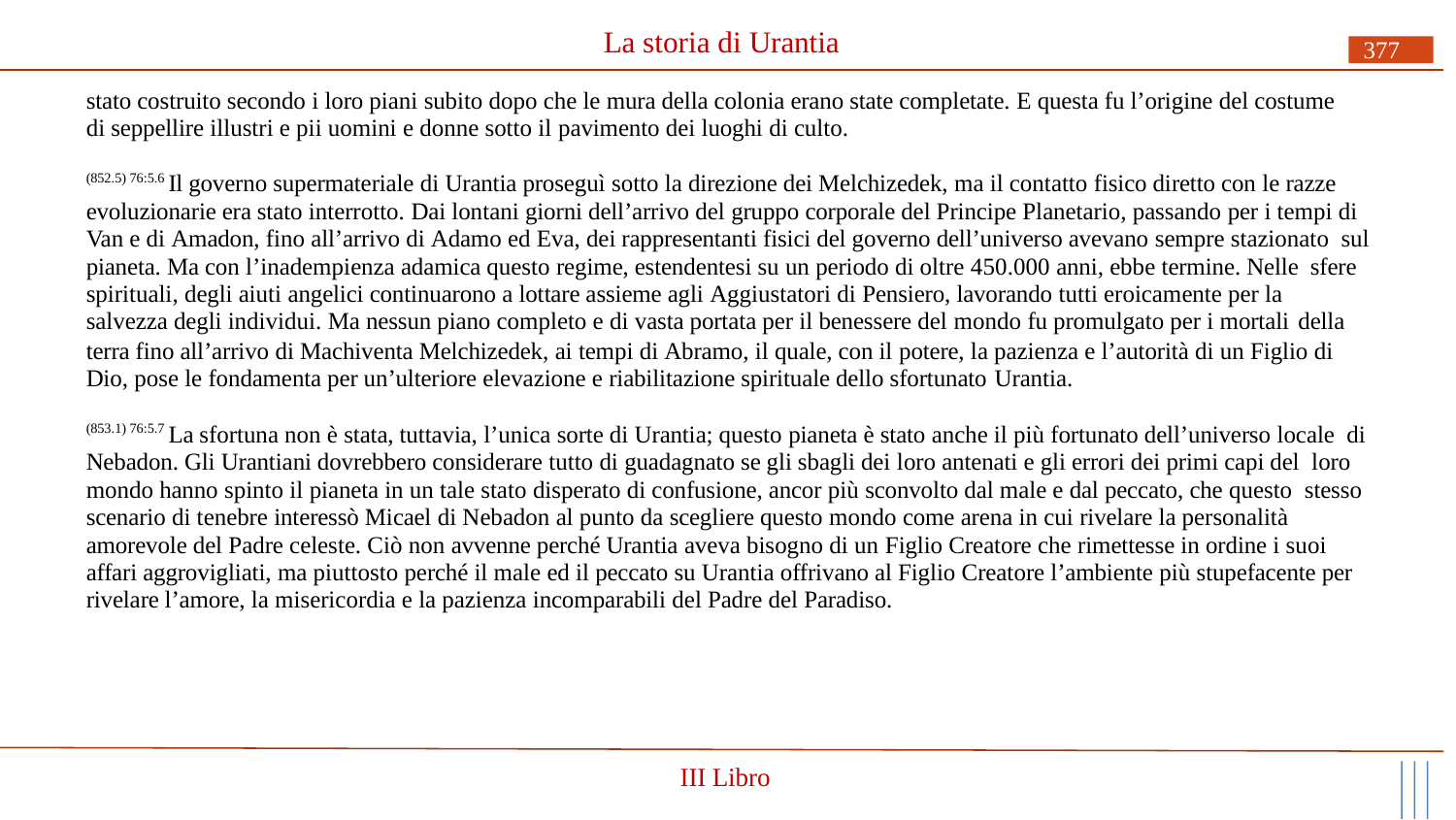

# La storia di Urantia
377

stato costruito secondo i loro piani subito dopo che le mura della colonia erano state completate. E questa fu l’origine del costume  di seppellire illustri e pii uomini e donne sotto il pavimento dei luoghi di culto.

(852.5) 76:5.6 Il governo supermateriale di Urantia proseguì sotto la direzione dei Melchizedek, ma il contatto fisico diretto con le razze  evoluzionarie era stato interrotto. Dai lontani giorni dell’arrivo del gruppo corporale del Principe Planetario, passando per i tempi di  Van e di Amadon, fino all’arrivo di Adamo ed Eva, dei rappresentanti fisici del governo dell’universo avevano sempre stazionato  sul pianeta. Ma con l’inadempienza adamica questo regime, estendentesi su un periodo di oltre 450.000 anni, ebbe termine. Nelle  sfere spirituali, degli aiuti angelici continuarono a lottare assieme agli Aggiustatori di Pensiero, lavorando tutti eroicamente per la  salvezza degli individui. Ma nessun piano completo e di vasta portata per il benessere del mondo fu promulgato per i mortali della
terra fino all’arrivo di Machiventa Melchizedek, ai tempi di Abramo, il quale, con il potere, la pazienza e l’autorità di un Figlio di  Dio, pose le fondamenta per un’ulteriore elevazione e riabilitazione spirituale dello sfortunato Urantia.

(853.1) 76:5.7 La sfortuna non è stata, tuttavia, l’unica sorte di Urantia; questo pianeta è stato anche il più fortunato dell’universo locale  di Nebadon. Gli Urantiani dovrebbero considerare tutto di guadagnato se gli sbagli dei loro antenati e gli errori dei primi capi del  loro mondo hanno spinto il pianeta in un tale stato disperato di confusione, ancor più sconvolto dal male e dal peccato, che questo  stesso scenario di tenebre interessò Micael di Nebadon al punto da scegliere questo mondo come arena in cui rivelare la personalità  amorevole del Padre celeste. Ciò non avvenne perché Urantia aveva bisogno di un Figlio Creatore che rimettesse in ordine i suoi  affari aggrovigliati, ma piuttosto perché il male ed il peccato su Urantia offrivano al Figlio Creatore l’ambiente più stupefacente per  rivelare l’amore, la misericordia e la pazienza incomparabili del Padre del Paradiso.

III Libro